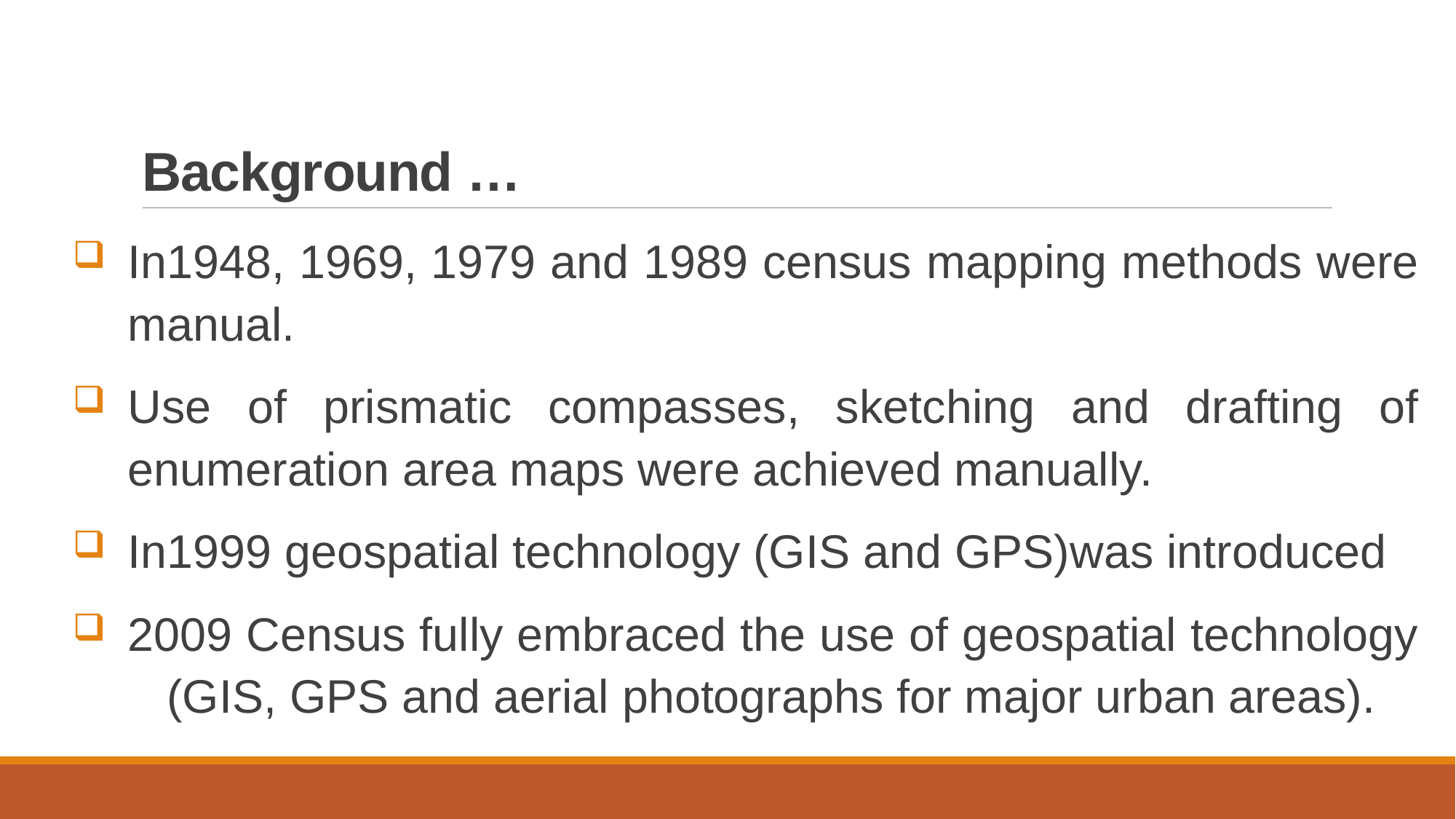

# Background …
In1948, 1969, 1979 and 1989 census mapping methods were manual.
Use of prismatic compasses, sketching and drafting of enumeration area maps were achieved manually.
In1999 geospatial technology (GIS and GPS)was introduced
2009 Census fully embraced the use of geospatial technology    (GIS, GPS and aerial photographs for major urban areas).